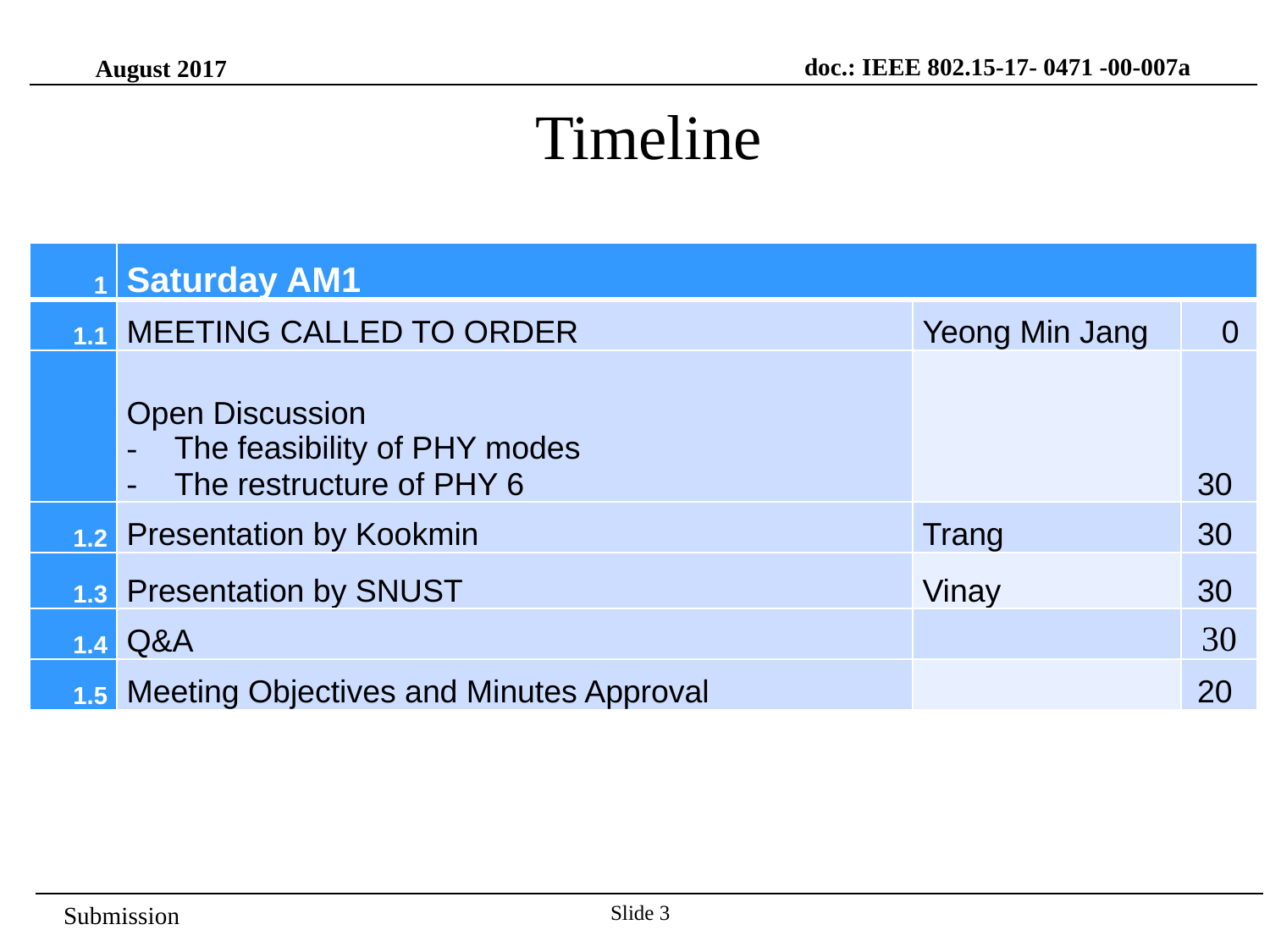

doc.: IEEE 802.15-17- 0471 -00-007a
August 2017
Timeline
| 1 | Saturday AM1 |  |  |
| --- | --- | --- | --- |
| 1.1 | MEETING CALLED TO ORDER | Yeong Min Jang | 0 |
|  | Open Discussion The feasibility of PHY modes The restructure of PHY 6 |  | 30 |
| 1.2 | Presentation by Kookmin | Trang | 30 |
| 1.3 | Presentation by SNUST | Vinay | 30 |
| 1.4 | Q&A |  | 30 |
| 1.5 | Meeting Objectives and Minutes Approval |  | 20 |
Slide 3
Submission